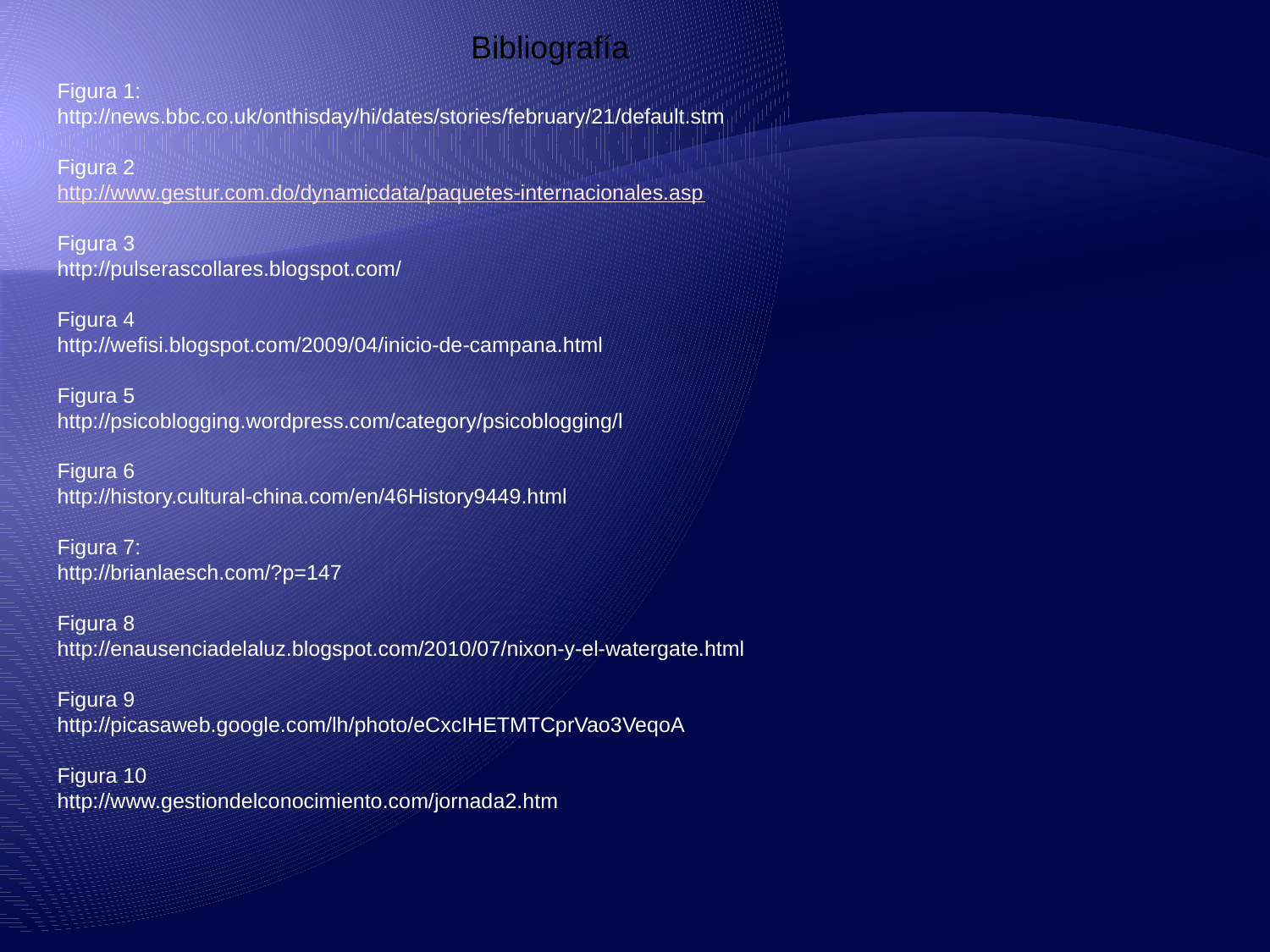

Bibliografía

Figura 1:
http://news.bbc.co.uk/onthisday/hi/dates/stories/february/21/default.stm

Figura 2
http://www.gestur.com.do/dynamicdata/paquetes-internacionales.asp

Figura 3
http://pulserascollares.blogspot.com/

Figura 4
http://wefisi.blogspot.com/2009/04/inicio-de-campana.html

Figura 5
http://psicoblogging.wordpress.com/category/psicoblogging/l

Figura 6
http://history.cultural-china.com/en/46History9449.html

Figura 7:
http://brianlaesch.com/?p=147

Figura 8
http://enausenciadelaluz.blogspot.com/2010/07/nixon-y-el-watergate.html

Figura 9
http://picasaweb.google.com/lh/photo/eCxcIHETMTCprVao3VeqoA

Figura 10
http://www.gestiondelconocimiento.com/jornada2.htm